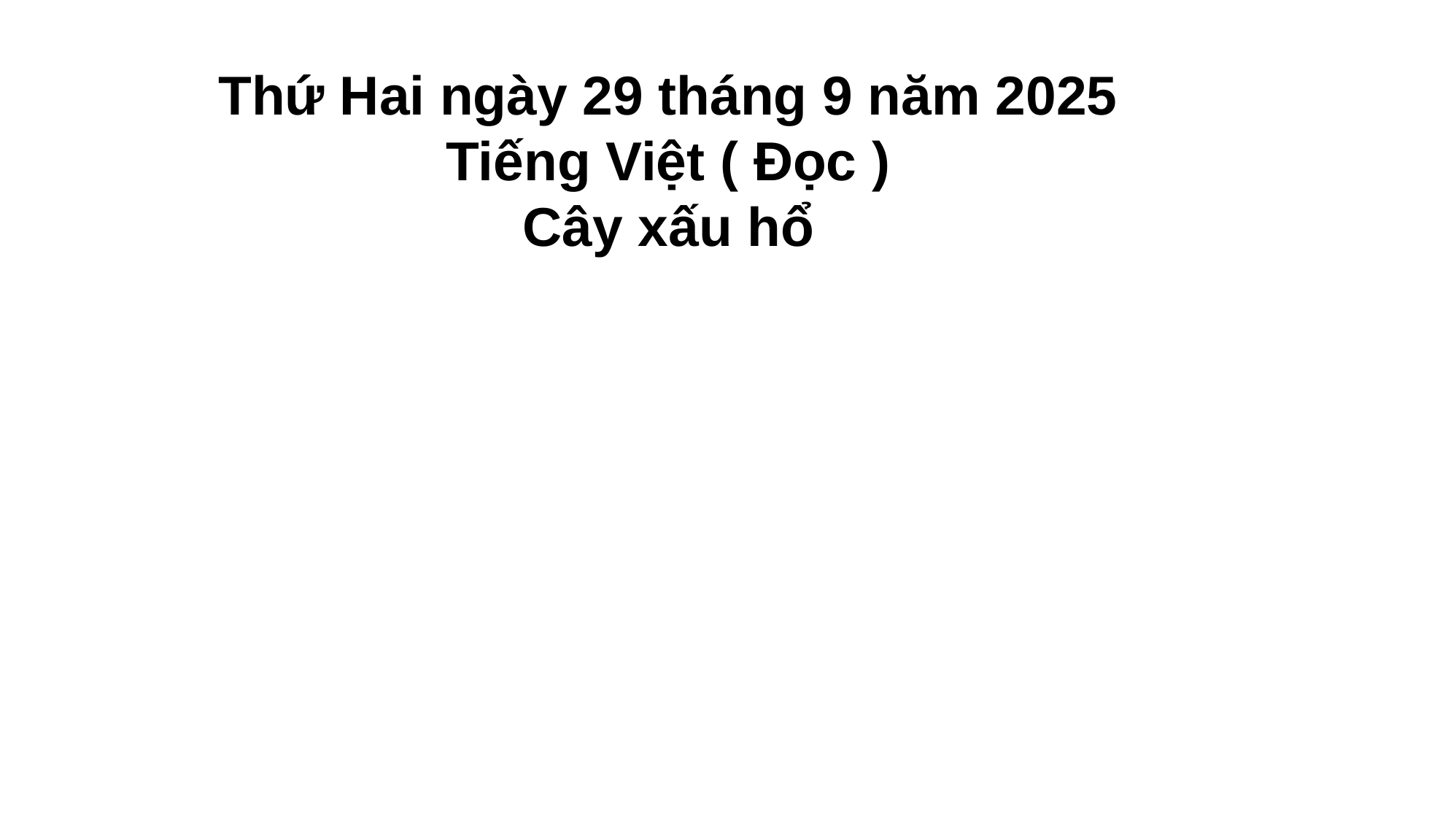

Thứ Hai ngày 29 tháng 9 năm 2025
Tiếng Việt ( Đọc )
Cây xấu hổ